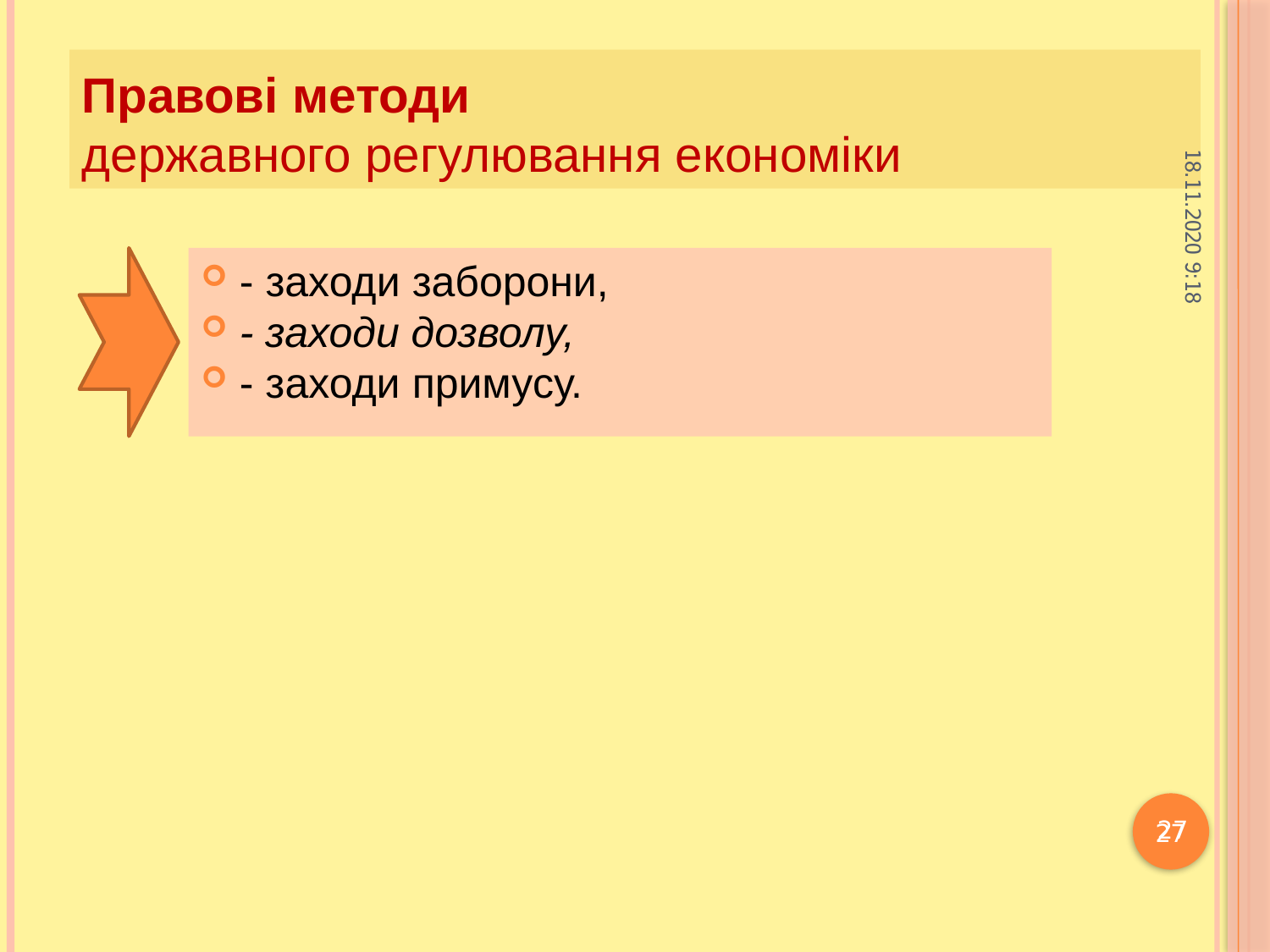

# Правові методи державного регулювання економіки
18.11.2020 9:18

 - заходи заборони,
 - заходи дозволу,
 - заходи примусу.
27
27